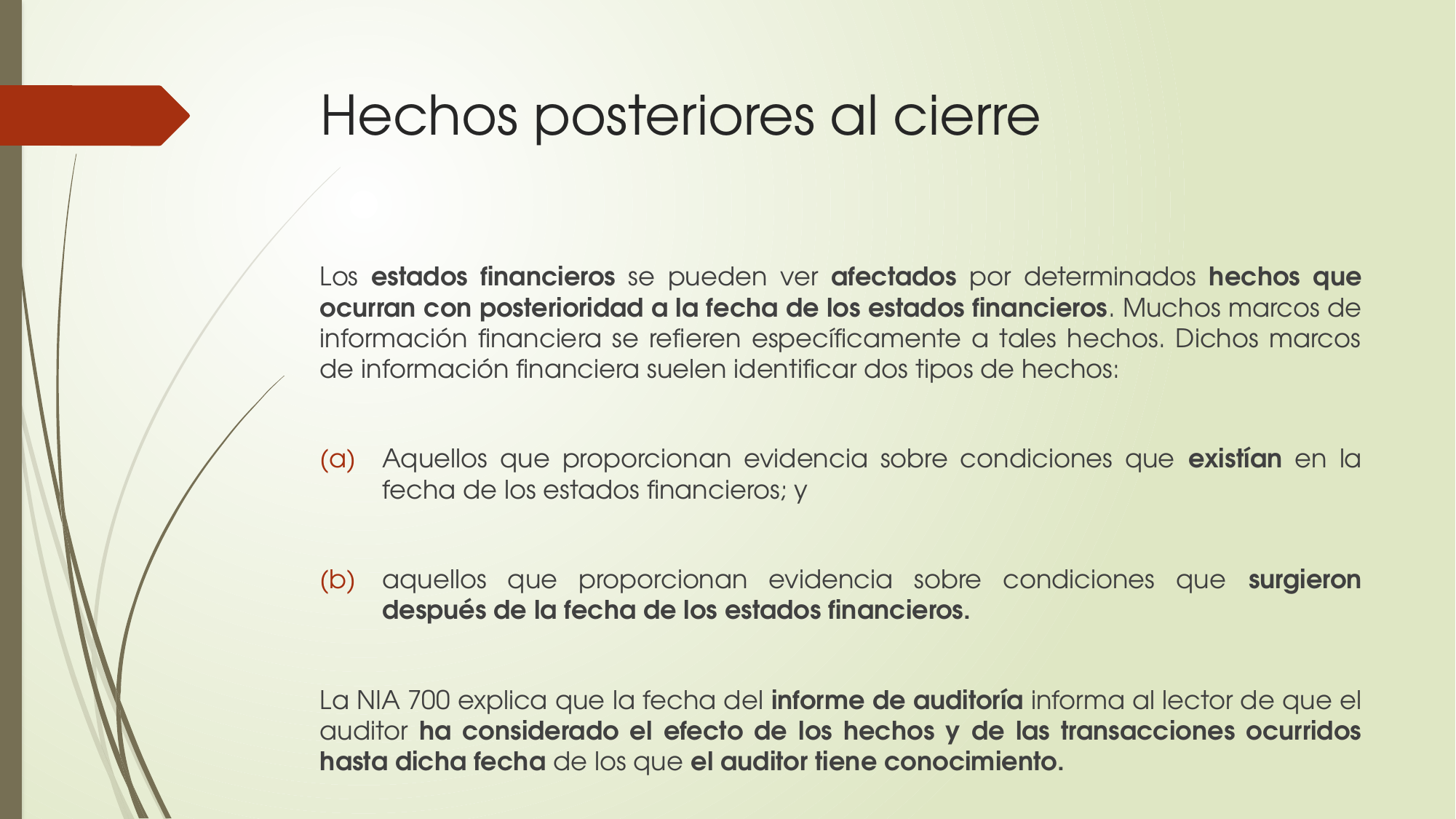

# Hechos posteriores al cierre
Los estados financieros se pueden ver afectados por determinados hechos que ocurran con posterioridad a la fecha de los estados financieros. Muchos marcos de información financiera se refieren específicamente a tales hechos. Dichos marcos de información financiera suelen identificar dos tipos de hechos:

Aquellos que proporcionan evidencia sobre condiciones que existían en la fecha de los estados financieros; y

aquellos que proporcionan evidencia sobre condiciones que surgieron después de la fecha de los estados financieros.

La NIA 700 explica que la fecha del informe de auditoría informa al lector de que el auditor ha considerado el efecto de los hechos y de las transacciones ocurridos hasta dicha fecha de los que el auditor tiene conocimiento.